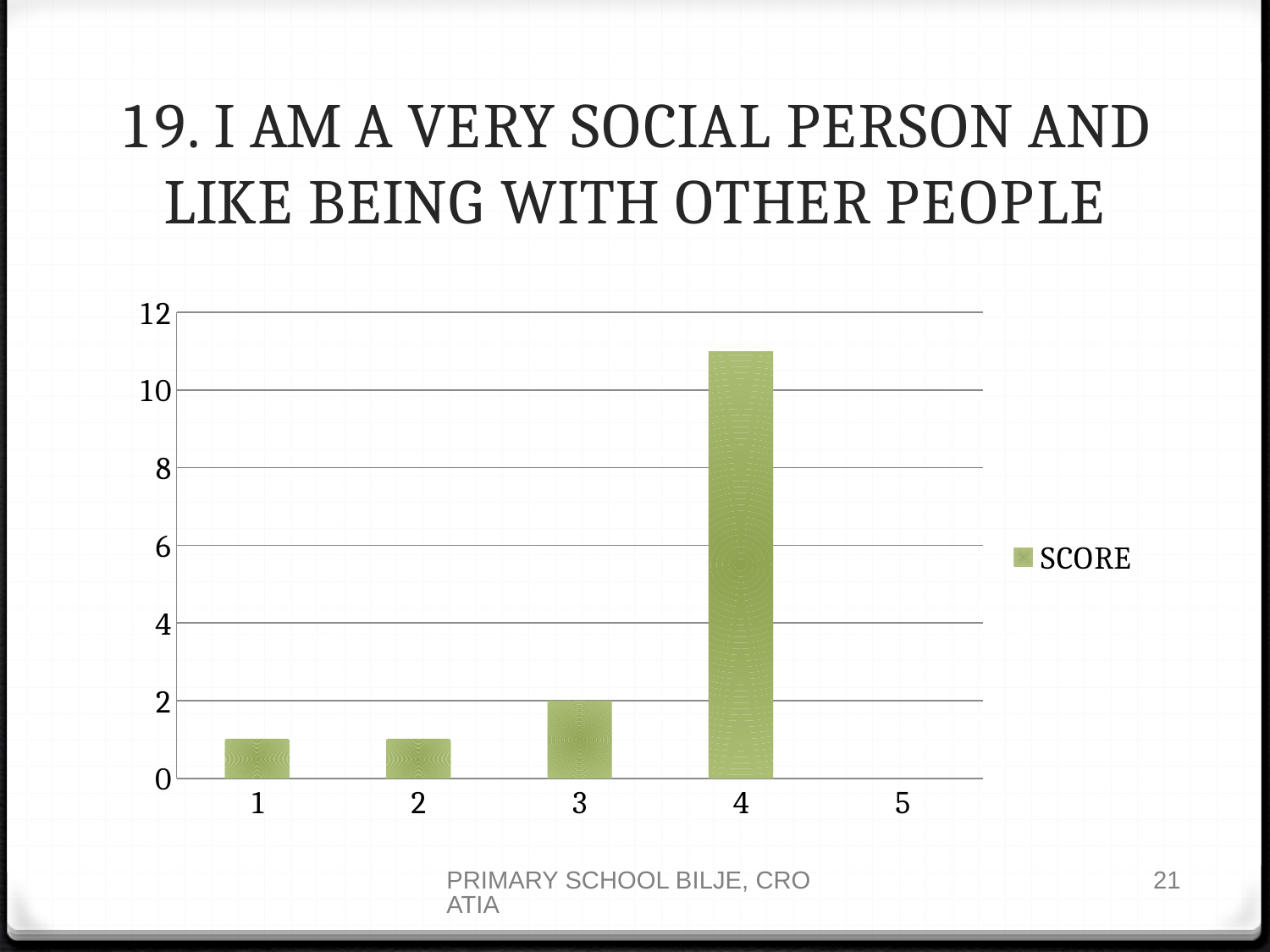

# 19. I AM A VERY SOCIAL PERSON AND LIKE BEING WITH OTHER PEOPLE

### Chart

| Category | SCORE |
|---|---|
| 1 | 1.0 |
| 2 | 1.0 |
| 3 | 2.0 |
| 4 | 11.0 |
| 5 | 0.0 |
PRIMARY SCHOOL BILJE, CROATIA
21